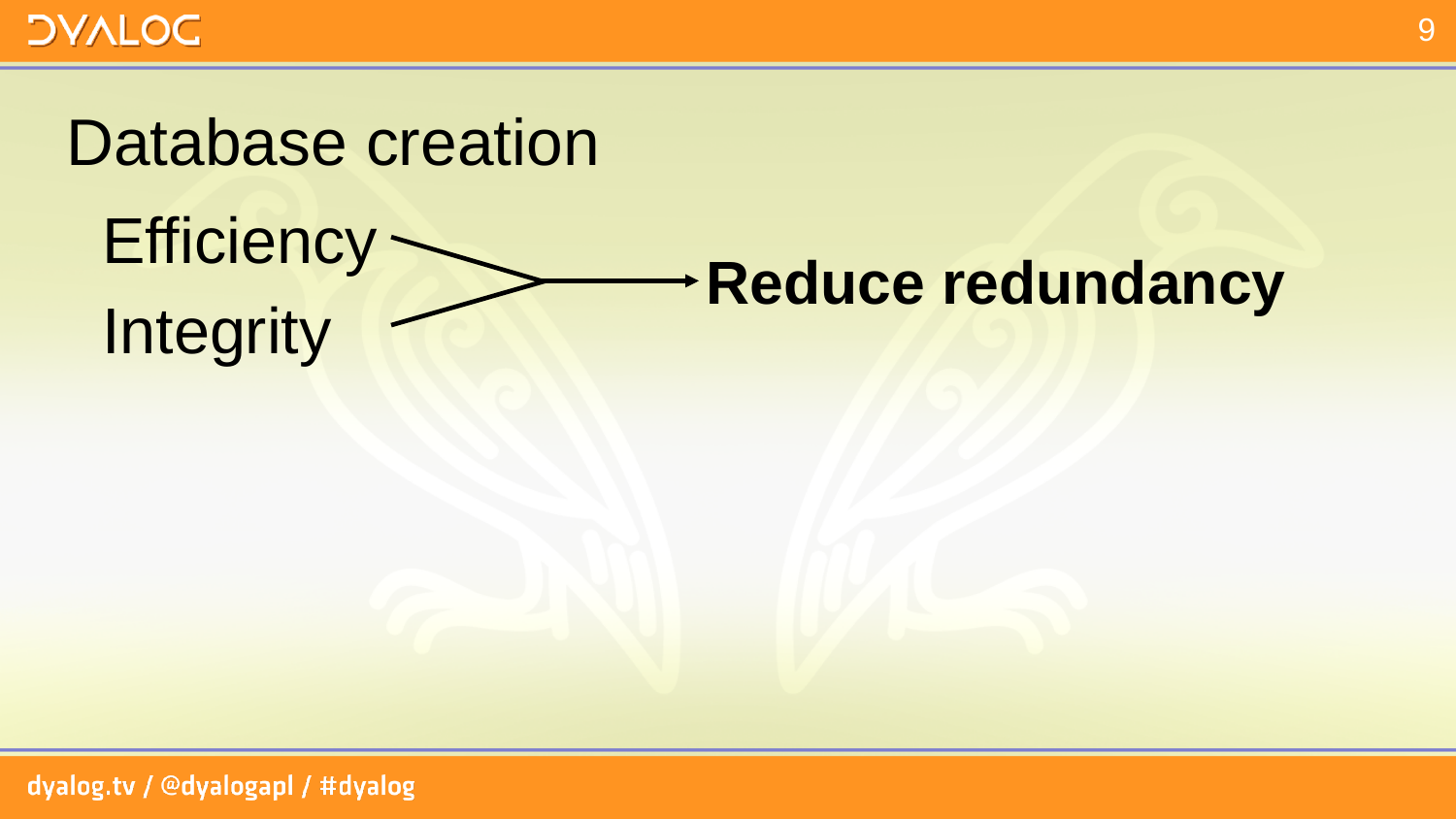

# Database creation
  Efficiency
  Integrity
Reduce redundancy